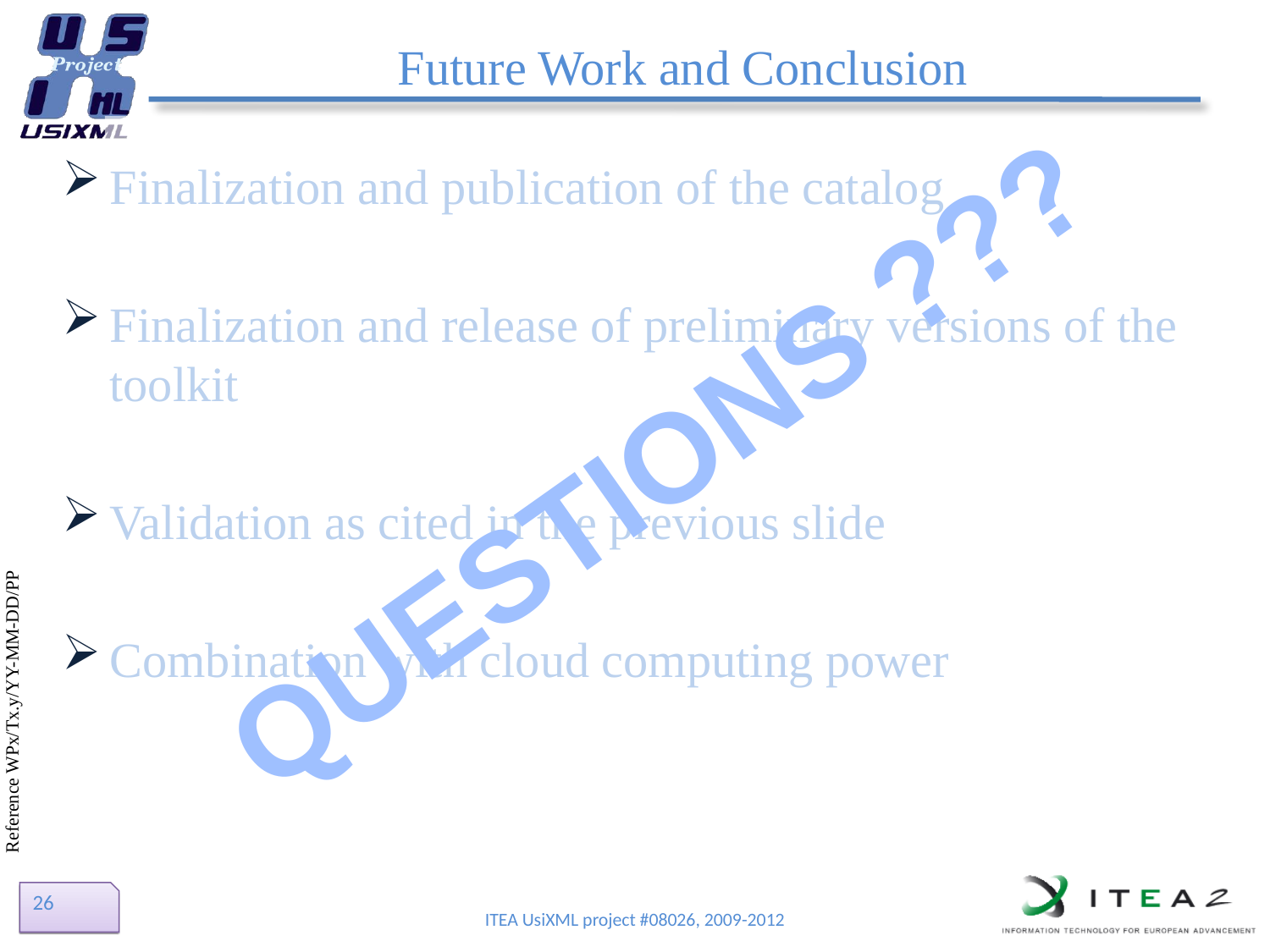

# Future Work and Conclusion

Finalization and publication of the catalog

Finalization and release of preliminary versions of the toolkit

Validation as cited in the previous slide

Combination with cloud computing power
QUESTIONS ???
26
ITEA UsiXML project #08026, 2009-2012